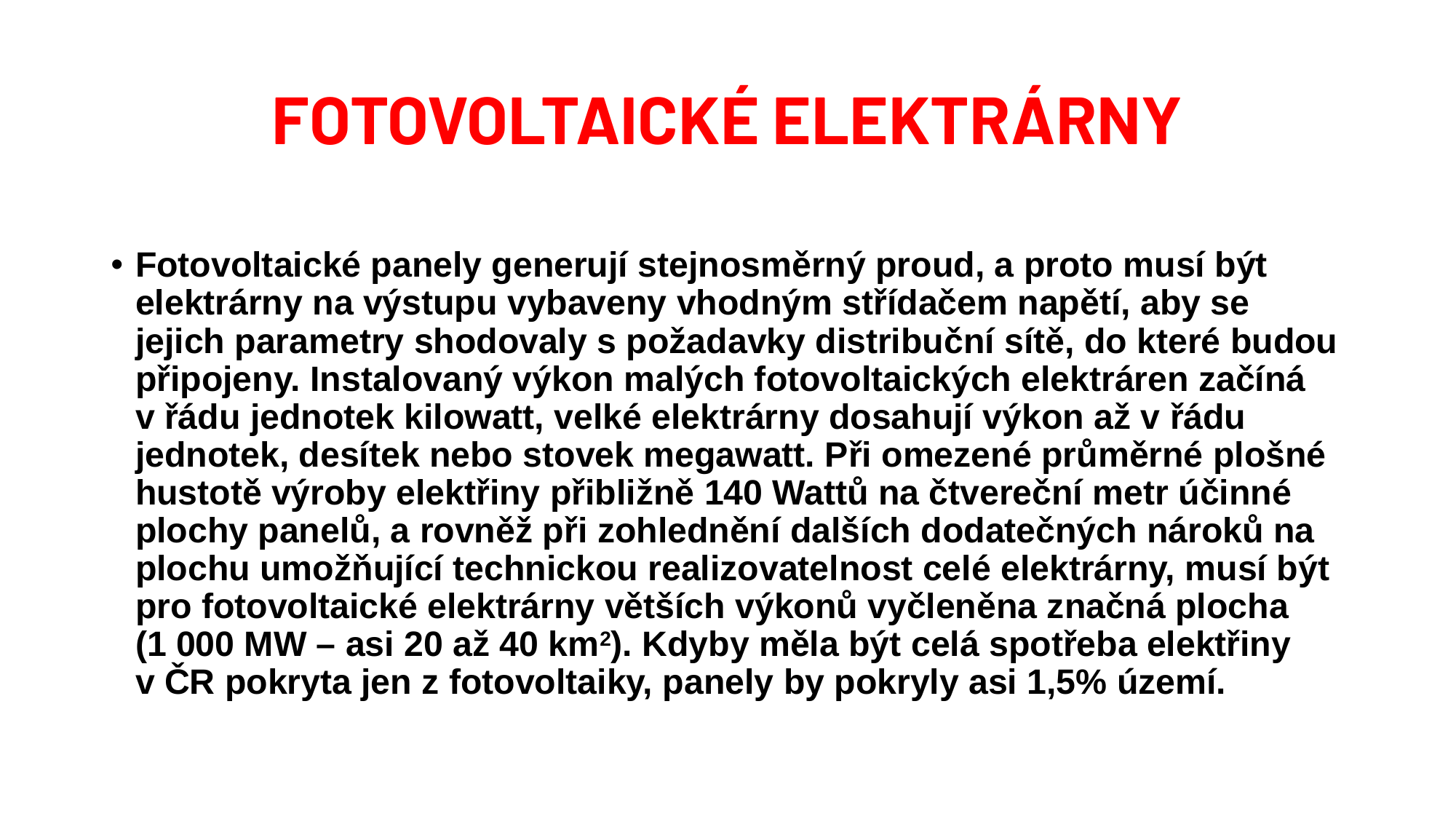

# FOTOVOLTAICKÉ ELEKTRÁRNY
Fotovoltaické panely generují stejnosměrný proud, a proto musí být elektrárny na výstupu vybaveny vhodným střídačem napětí, aby se jejich parametry shodovaly s požadavky distribuční sítě, do které budou připojeny. Instalovaný výkon malých fotovoltaických elektráren začíná
v řádu jednotek kilowatt, velké elektrárny dosahují výkon až v řádu jednotek, desítek nebo stovek megawatt. Při omezené průměrné plošné hustotě výroby elektřiny přibližně 140 Wattů na čtvereční metr účinné plochy panelů, a rovněž při zohlednění dalších dodatečných nároků na plochu umožňující technickou realizovatelnost celé elektrárny, musí být pro fotovoltaické elektrárny větších výkonů vyčleněna značná plocha (1 000 MW – asi 20 až 40 km2). Kdyby měla být celá spotřeba elektřiny
v ČR pokryta jen z fotovoltaiky, panely by pokryly asi 1,5% území.